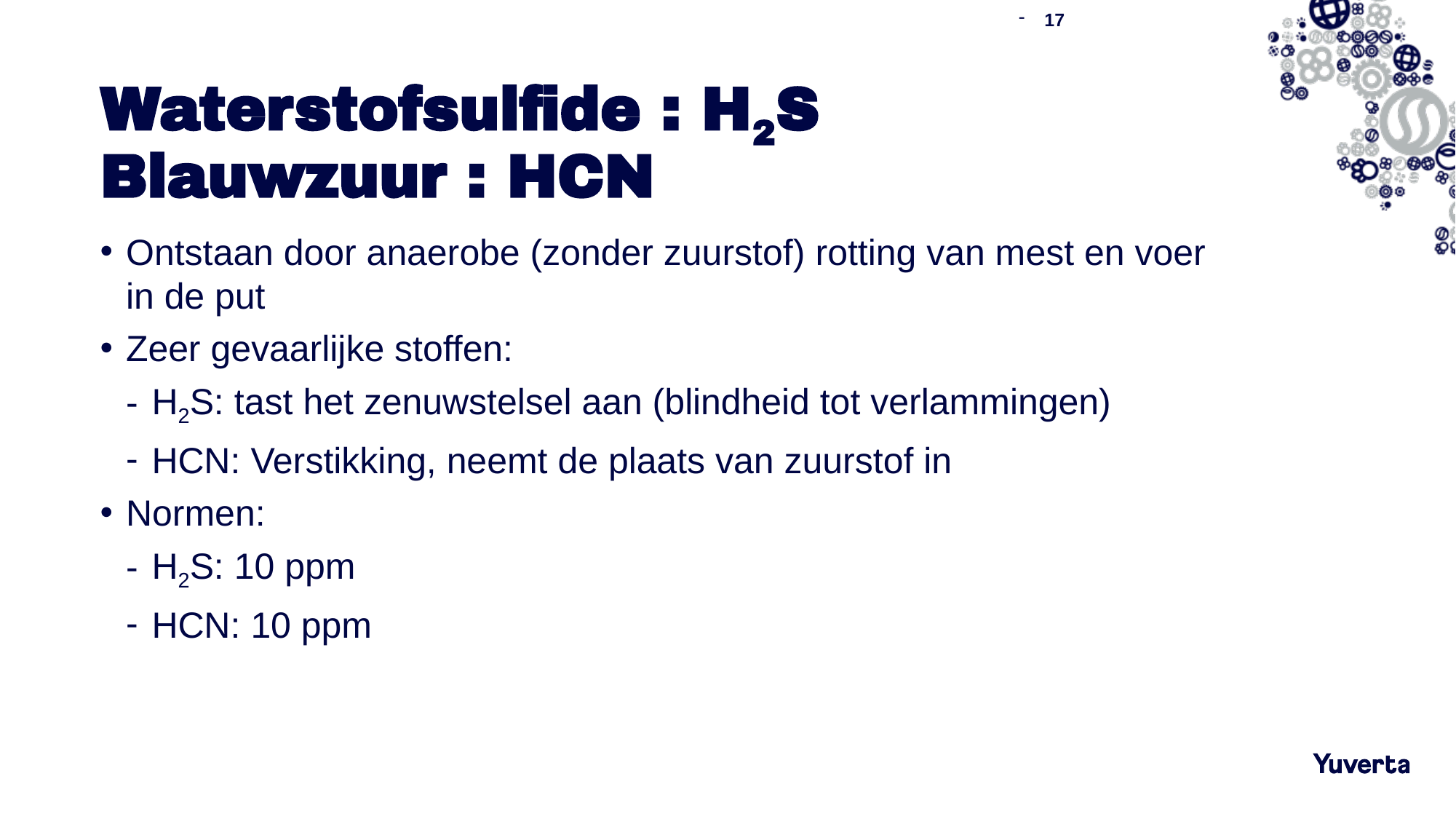

17
# Waterstofsulfide : H2S Blauwzuur : HCN
Ontstaan door anaerobe (zonder zuurstof) rotting van mest en voer in de put
Zeer gevaarlijke stoffen:
H2S: tast het zenuwstelsel aan (blindheid tot verlammingen)
HCN: Verstikking, neemt de plaats van zuurstof in
Normen:
H2S: 10 ppm
HCN: 10 ppm